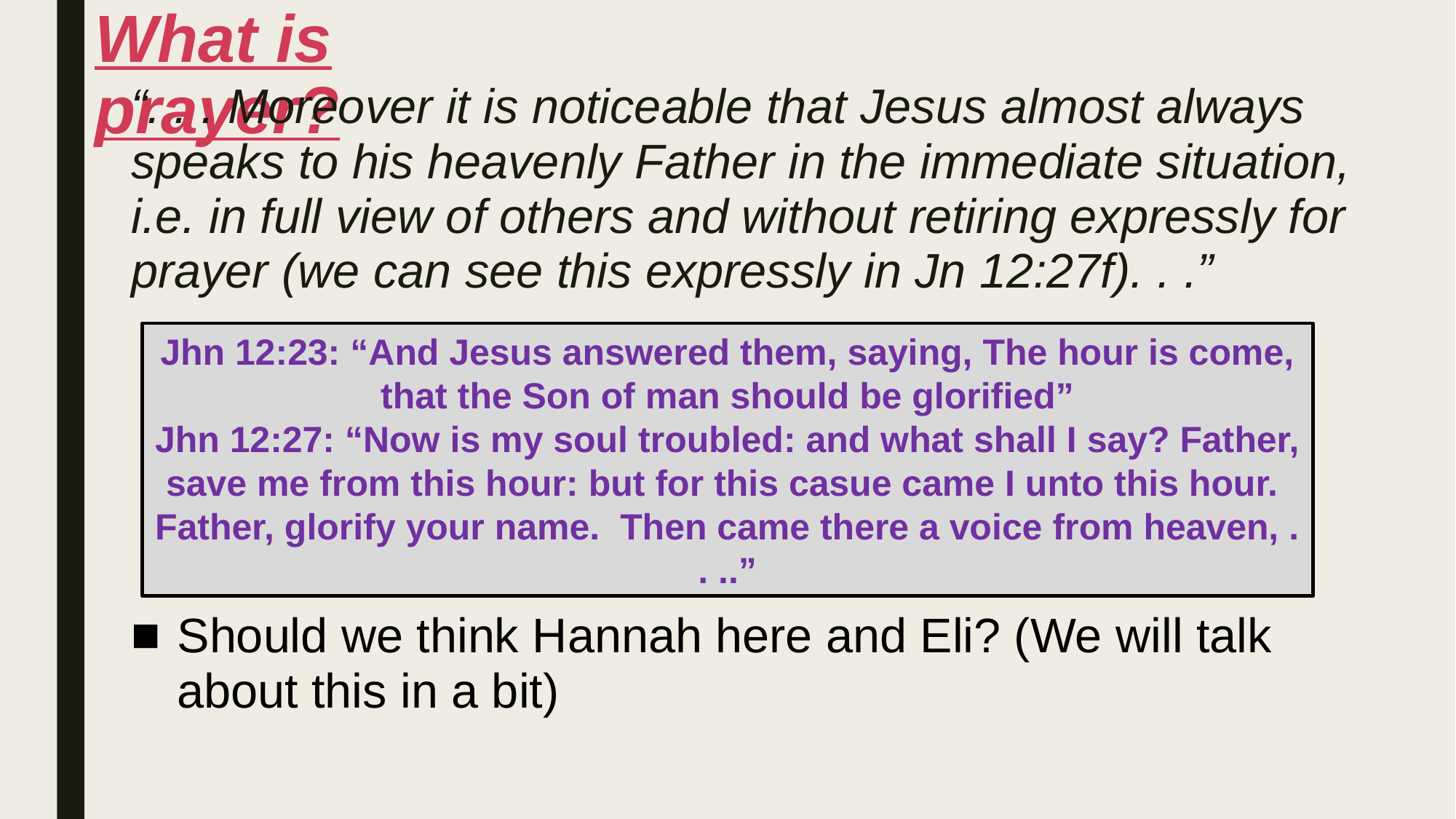

# What is prayer?
“. . . Moreover it is noticeable that Jesus almost always speaks to his heavenly Father in the immediate situation, i.e. in full view of others and without retiring expressly for prayer (we can see this expressly in Jn 12:27f). . .”

Should we think Hannah here and Eli? (We will talk about this in a bit)
Jhn 12:23: “And Jesus answered them, saying, The hour is come, that the Son of man should be glorified”
Jhn 12:27: “Now is my soul troubled: and what shall I say? Father, save me from this hour: but for this casue came I unto this hour.  Father, glorify your name.  Then came there a voice from heaven, . . ..”